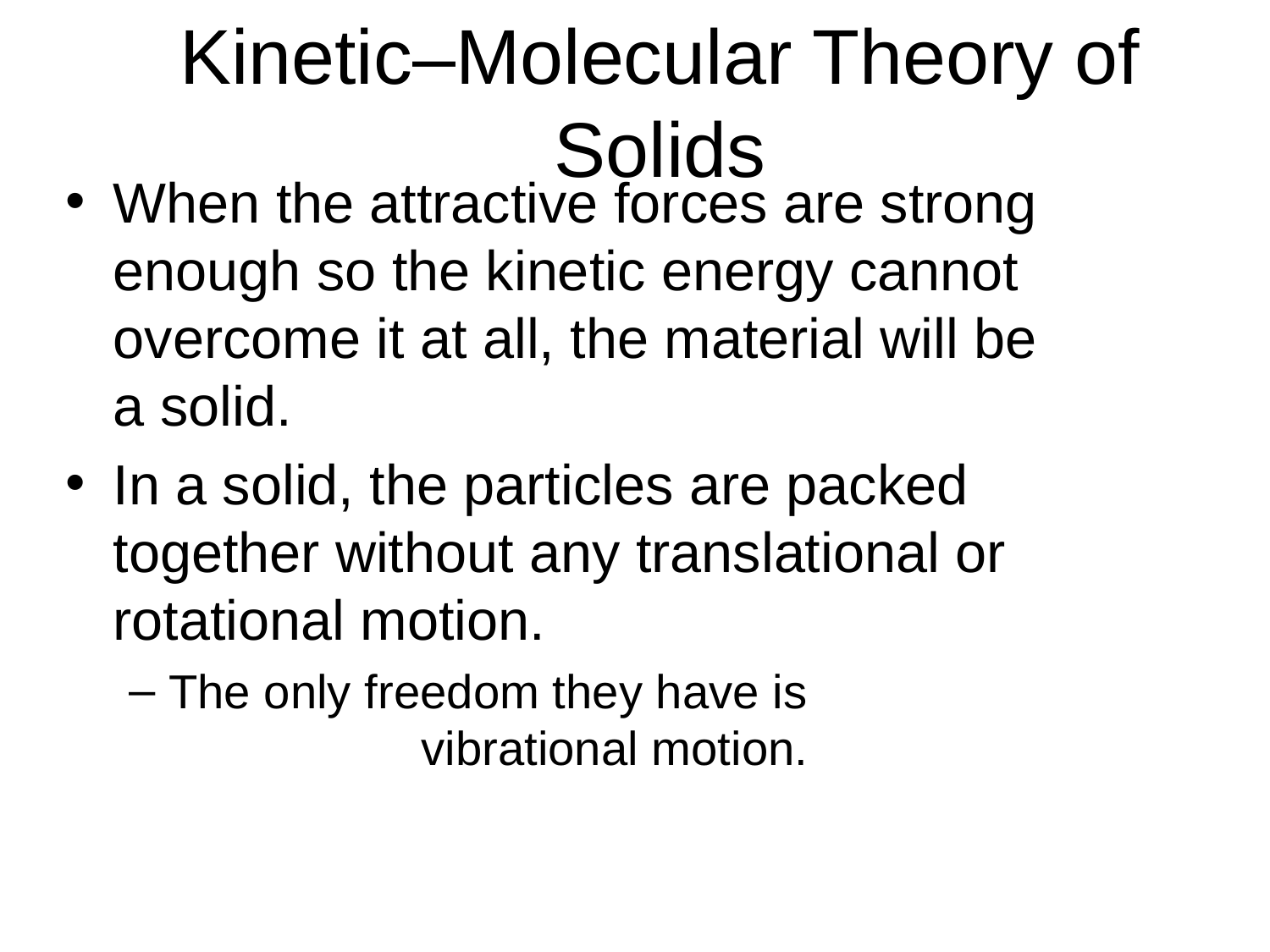

# Kinetic–Molecular Theory of Solids
When the attractive forces are strong enough so the kinetic energy cannot overcome it at all, the material will be
a solid.
In a solid, the particles are packed together without any translational or rotational motion.
The only freedom they have is                                                vibrational motion.